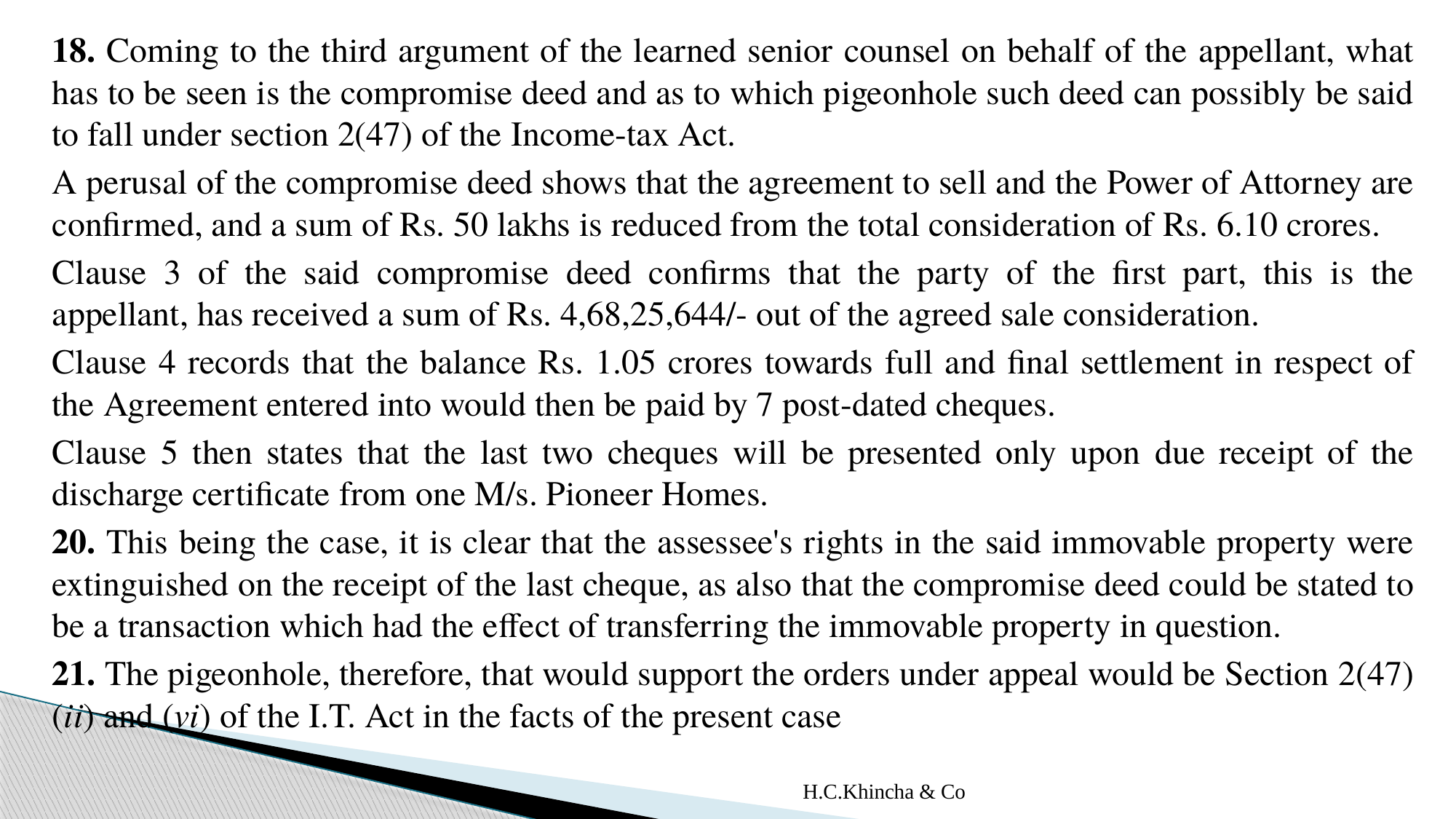

18. Coming to the third argument of the learned senior counsel on behalf of the appellant, what has to be seen is the compromise deed and as to which pigeonhole such deed can possibly be said to fall under section 2(47) of the Income-tax Act.
A perusal of the compromise deed shows that the agreement to sell and the Power of Attorney are confirmed, and a sum of Rs. 50 lakhs is reduced from the total consideration of Rs. 6.10 crores.
Clause 3 of the said compromise deed confirms that the party of the first part, this is the appellant, has received a sum of Rs. 4,68,25,644/- out of the agreed sale consideration.
Clause 4 records that the balance Rs. 1.05 crores towards full and final settlement in respect of the Agreement entered into would then be paid by 7 post-dated cheques.
Clause 5 then states that the last two cheques will be presented only upon due receipt of the discharge certificate from one M/s. Pioneer Homes.
20. This being the case, it is clear that the assessee's rights in the said immovable property were extinguished on the receipt of the last cheque, as also that the compromise deed could be stated to be a transaction which had the effect of transferring the immovable property in question.
21. The pigeonhole, therefore, that would support the orders under appeal would be Section 2(47)(ii) and (vi) of the I.T. Act in the facts of the present case
H.C.Khincha & Co